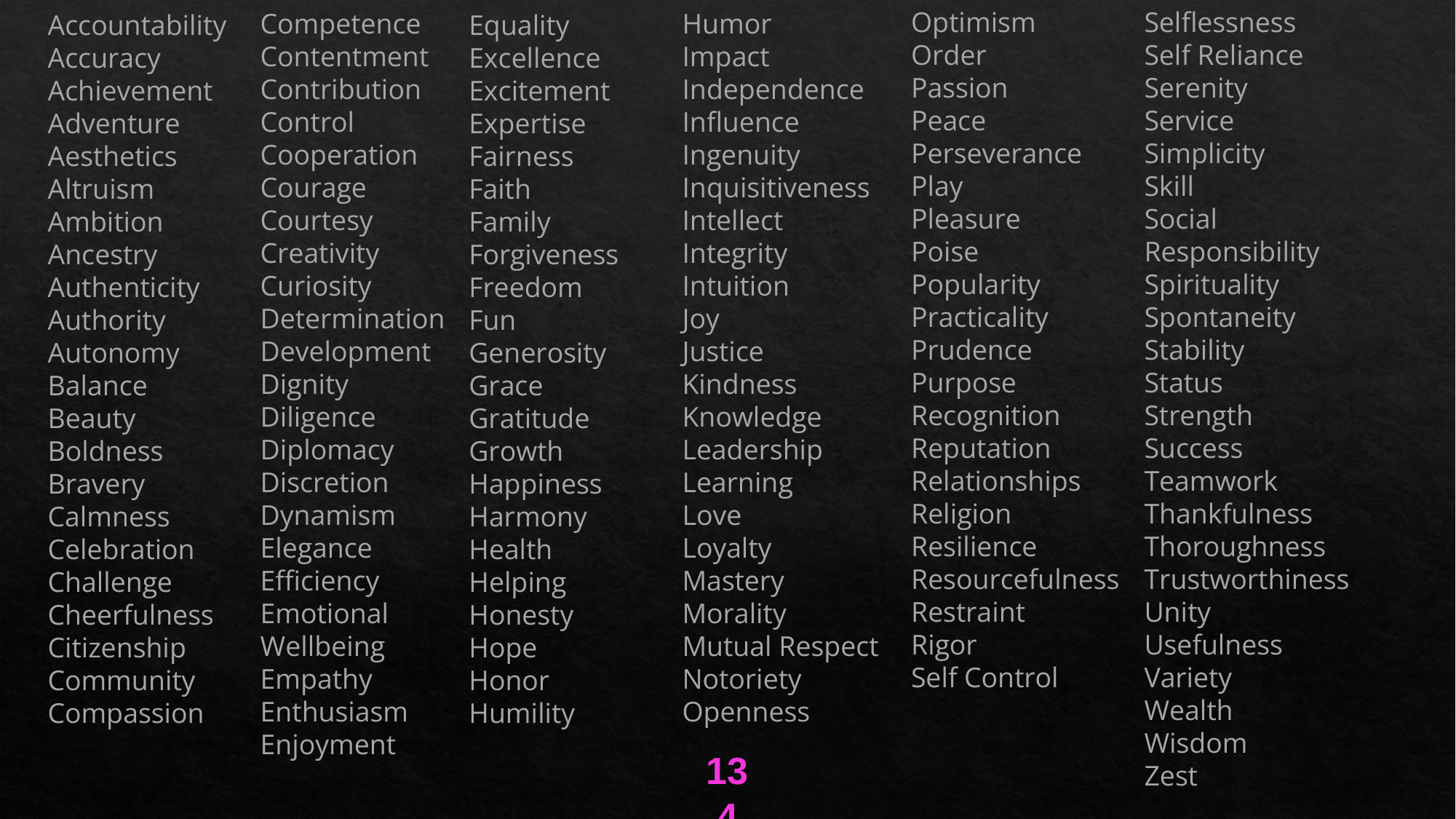

Optimism
Order
Passion
Peace
Perseverance
Play
Pleasure
Poise
Popularity
Practicality
Prudence
Purpose
Recognition
Reputation
Relationships
Religion
Resilience
Resourcefulness
Restraint
Rigor
Self Control
Selflessness
Self Reliance
Serenity
Service
Simplicity
Skill
Social Responsibility
Spirituality
Spontaneity
Stability
Status
Strength
Success
Teamwork
Thankfulness
Thoroughness
Trustworthiness
Unity
Usefulness
Variety
Wealth
Wisdom
Zest
Competence
Contentment
Contribution
Control
Cooperation
Courage
Courtesy
Creativity
Curiosity
Determination
Development
Dignity
Diligence
Diplomacy
Discretion
Dynamism
Elegance
Efficiency
Emotional Wellbeing
Empathy
Enthusiasm
Enjoyment
Humor
Impact
Independence
Influence
Ingenuity
Inquisitiveness
Intellect
Integrity
Intuition
Joy
Justice
Kindness
Knowledge
Leadership
Learning
Love
Loyalty
Mastery
Morality
Mutual Respect
Notoriety
Openness
Accountability
Accuracy
Achievement
Adventure
Aesthetics
Altruism
Ambition
Ancestry
Authenticity
Authority
Autonomy
Balance
Beauty
Boldness
Bravery
Calmness
Celebration
Challenge
Cheerfulness
Citizenship
Community
Compassion
Equality
Excellence
Excitement
Expertise
Fairness
Faith
Family
Forgiveness
Freedom
Fun
Generosity
Grace
Gratitude
Growth
Happiness
Harmony
Health
Helping
Honesty
Hope
Honor
Humility
134